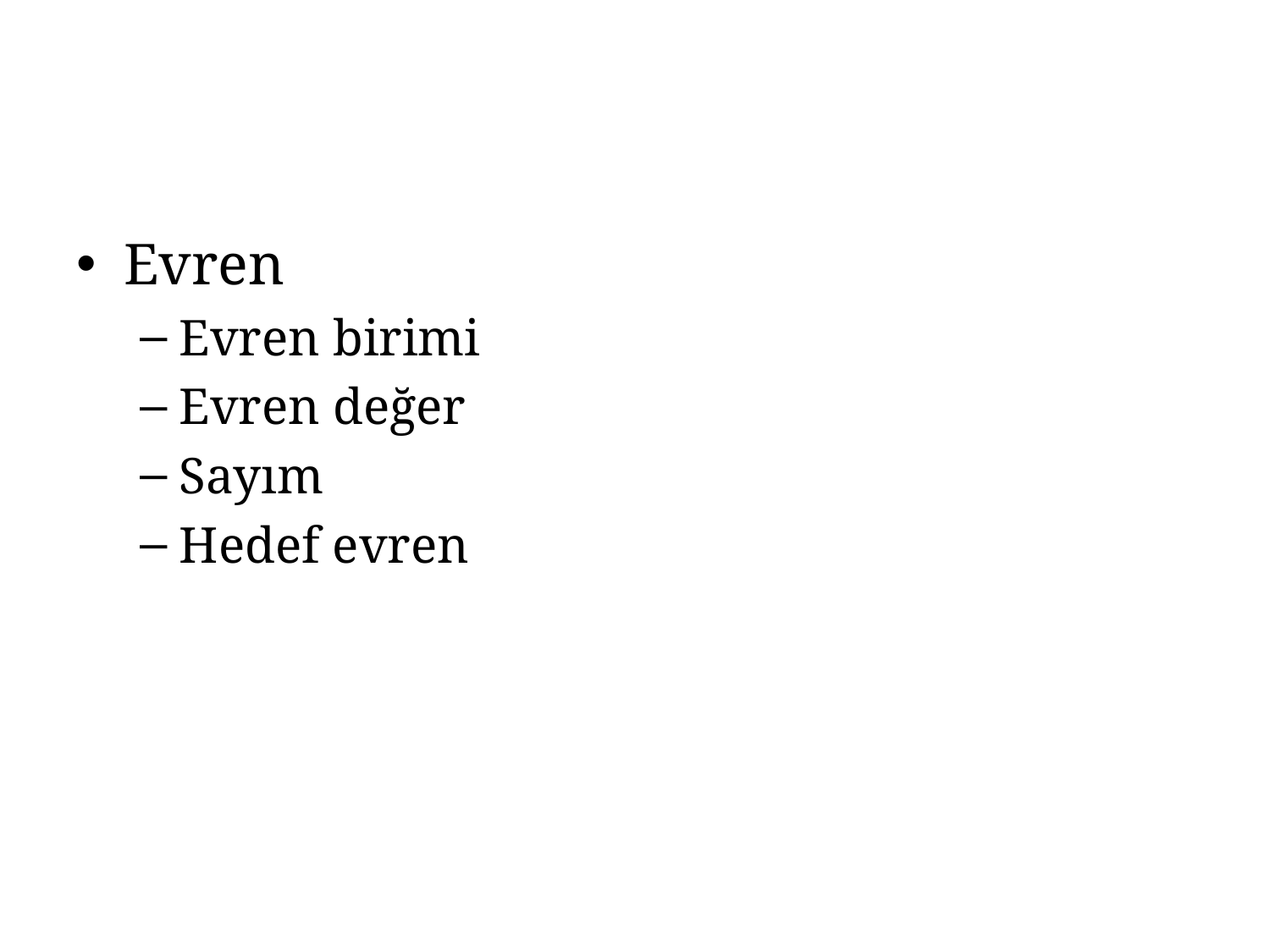

#
Evren
Evren birimi
Evren değer
Sayım
Hedef evren